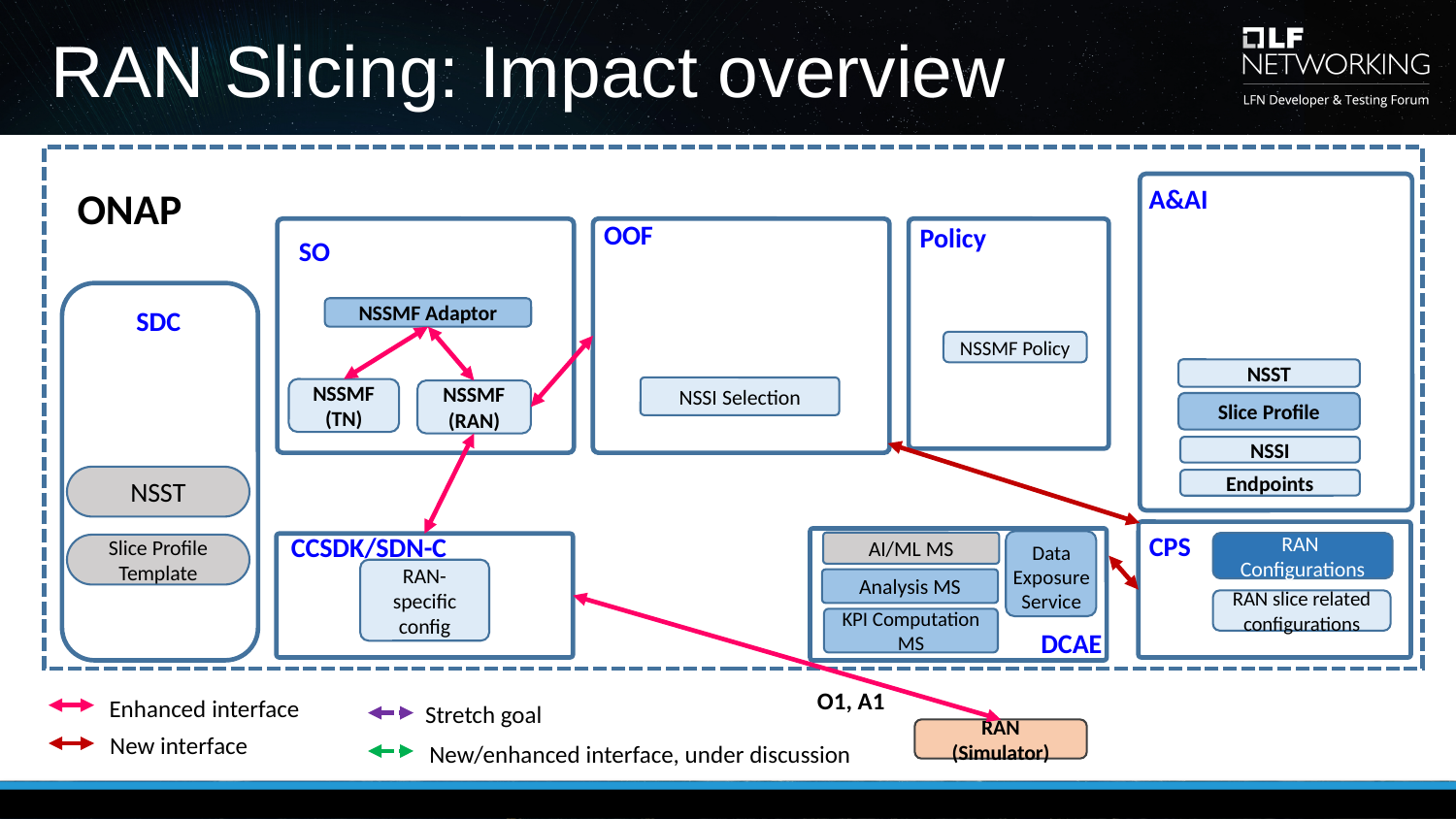

# RAN Slicing: Impact overview

ONAP
A&AI
OOF
Policy

SO

SDC
NSSMF Adaptor
NSSMF Policy
NSST
NSSI Selection
NSSMF (TN)
NSSMF (RAN)
Slice Profile
NSSI
NSST
Endpoints
CPS

CCSDK/SDN-C

Data Exposure Service
AI/ML MS
RAN  Configurations

Slice Profile Template
RAN-specific config
Analysis MS
RAN slice related configurations
KPI Computation MS
DCAE
O1, A1
Enhanced interface
Stretch goal
RAN (Simulator)
New interface
New/enhanced interface, under discussion